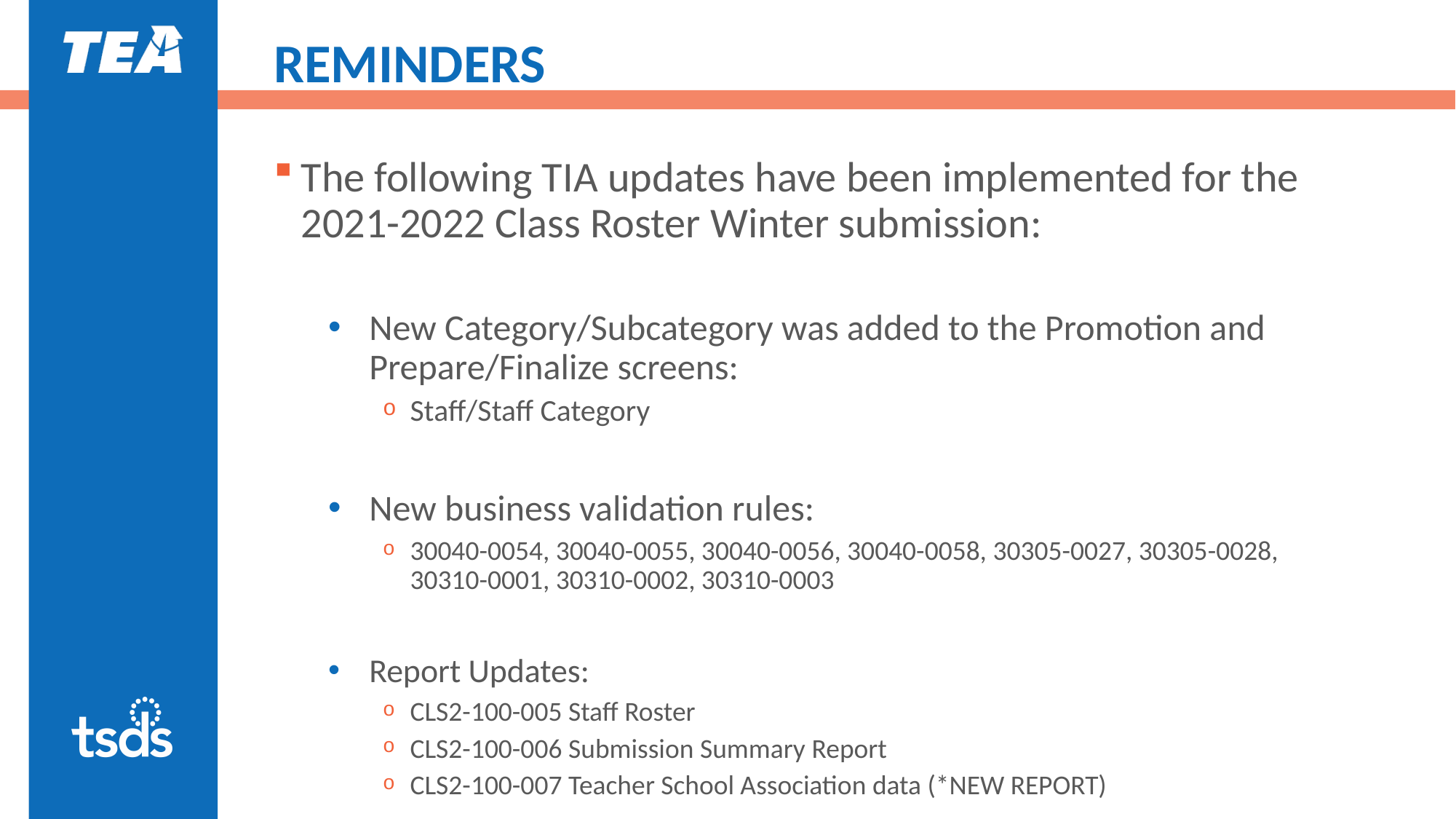

# REMINDERS
The following TIA updates have been implemented for the 2021-2022 Class Roster Winter submission:

New Category/Subcategory was added to the Promotion and Prepare/Finalize screens:
Staff/Staff Category

New business validation rules:
30040-0054, 30040-0055, 30040-0056, 30040-0058, 30305-0027, 30305-0028, 30310-0001, 30310-0002, 30310-0003

Report Updates:
CLS2-100-005 Staff Roster
CLS2-100-006 Submission Summary Report
CLS2-100-007 Teacher School Association data (*NEW REPORT)